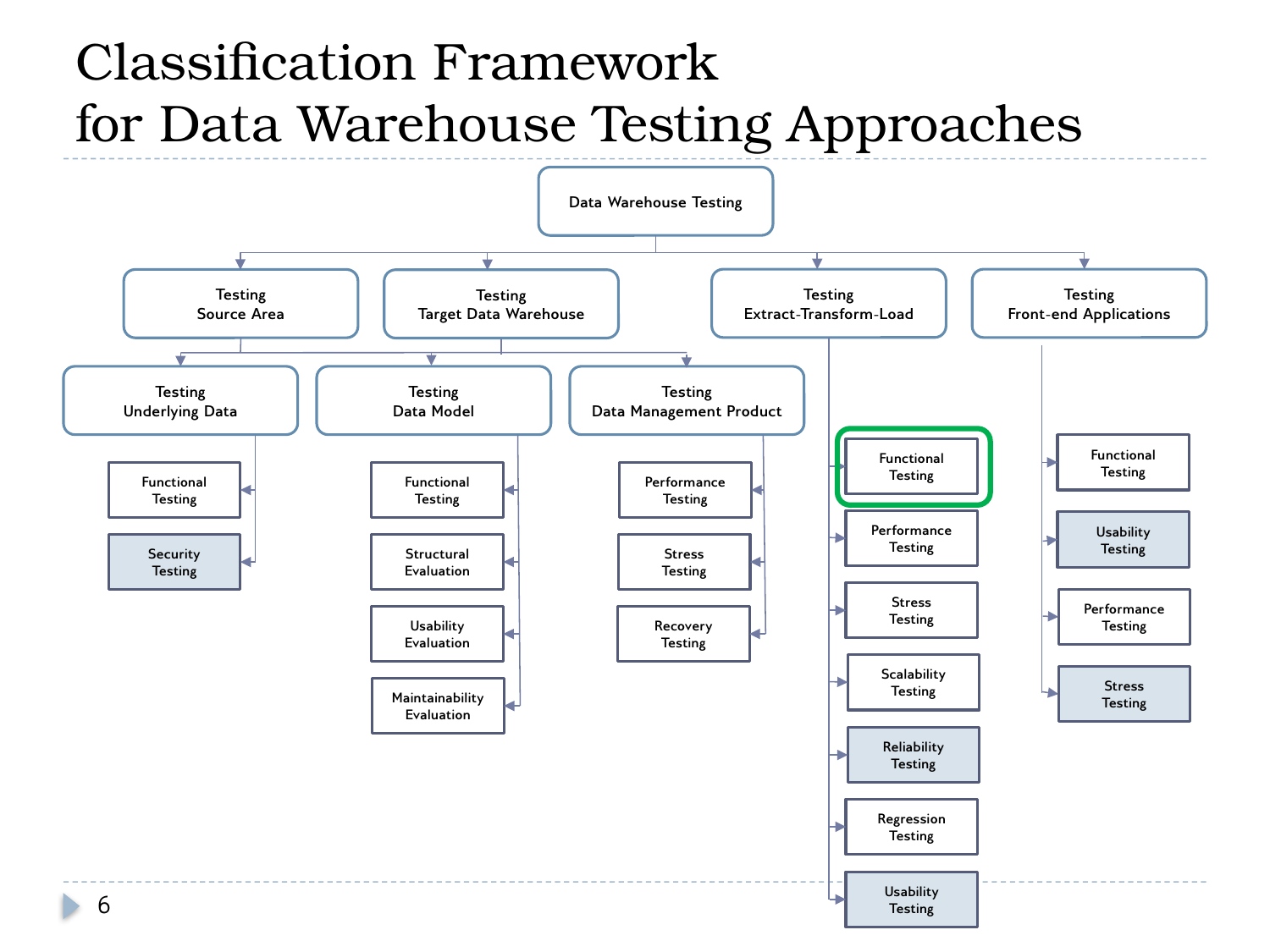

# Classification Framework for Data Warehouse Testing Approaches
Data Warehouse Testing
Testing
Front-end Applications
Testing
Extract-Transform-Load
Testing
Source Area
Testing
Target Data Warehouse
Testing
Data Model
Testing
Data Management Product
Testing
Underlying Data

Functional
Testing
Functional
Testing
Functional
Testing
Functional
Testing
Performance
Testing
Performance
Testing
Usability
Testing
Security
Testing
Structural
Evaluation
Stress
Testing
Stress
Testing
Performance
Testing
Usability
Evaluation
Recovery
Testing
Scalability
Testing
Stress
Testing
Maintainability
Evaluation
Reliability
Testing
Regression
Testing
Usability
Testing
6